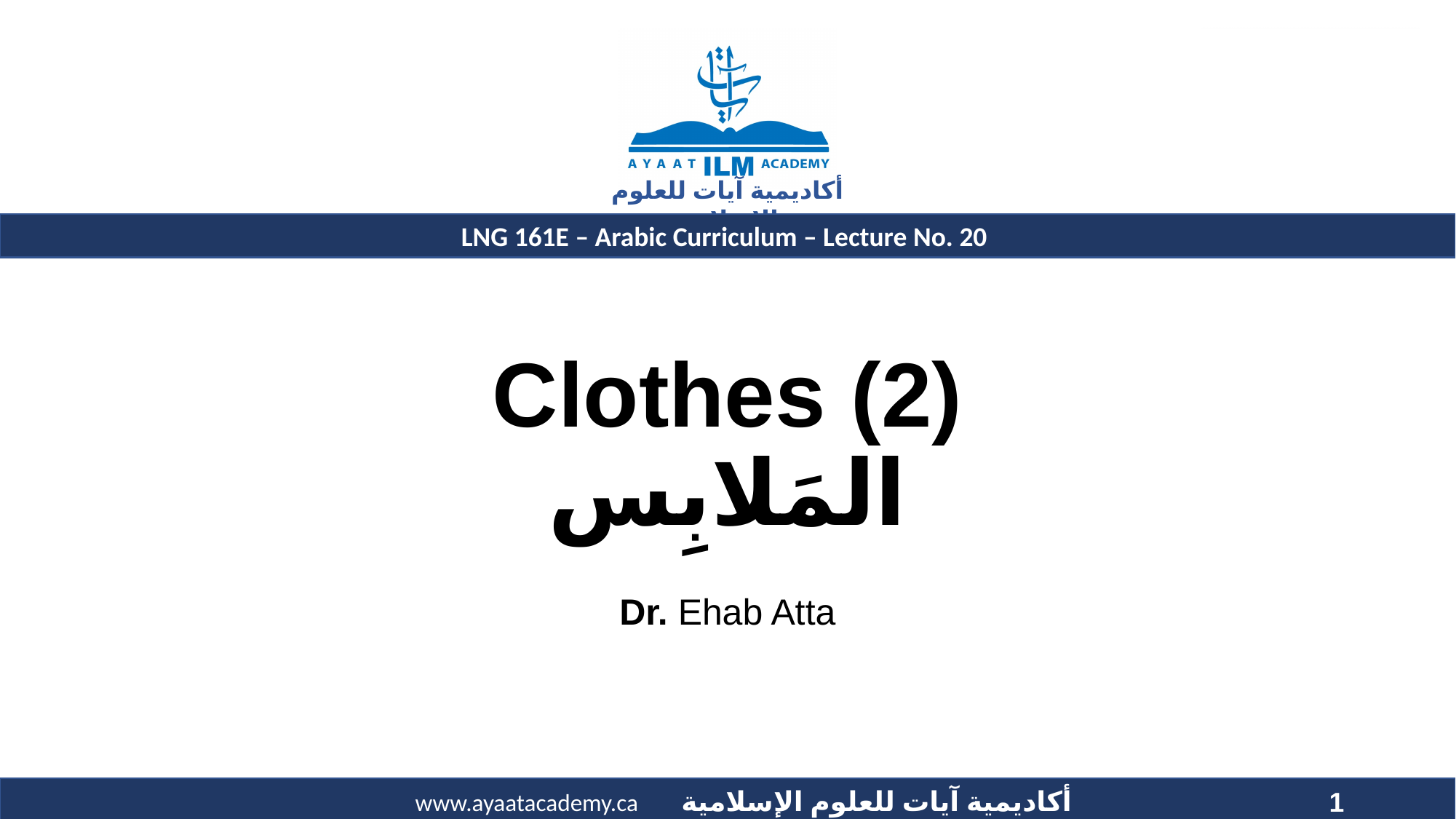

# Clothes (2) المَلابِس
Dr. Ehab Atta
1